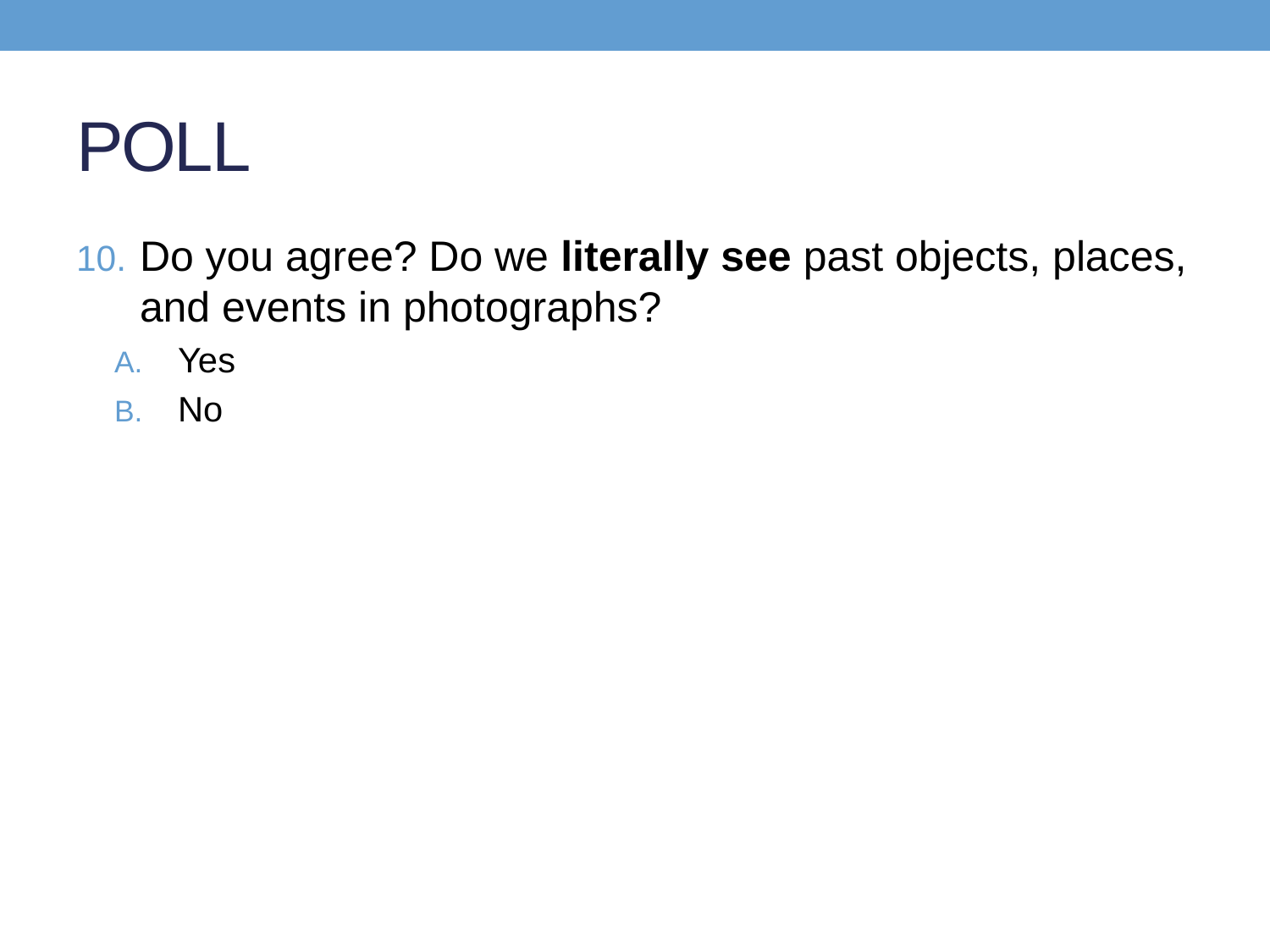

# POLL
Do you agree? Do we literally see past objects, places, and events in photographs?
Yes
No